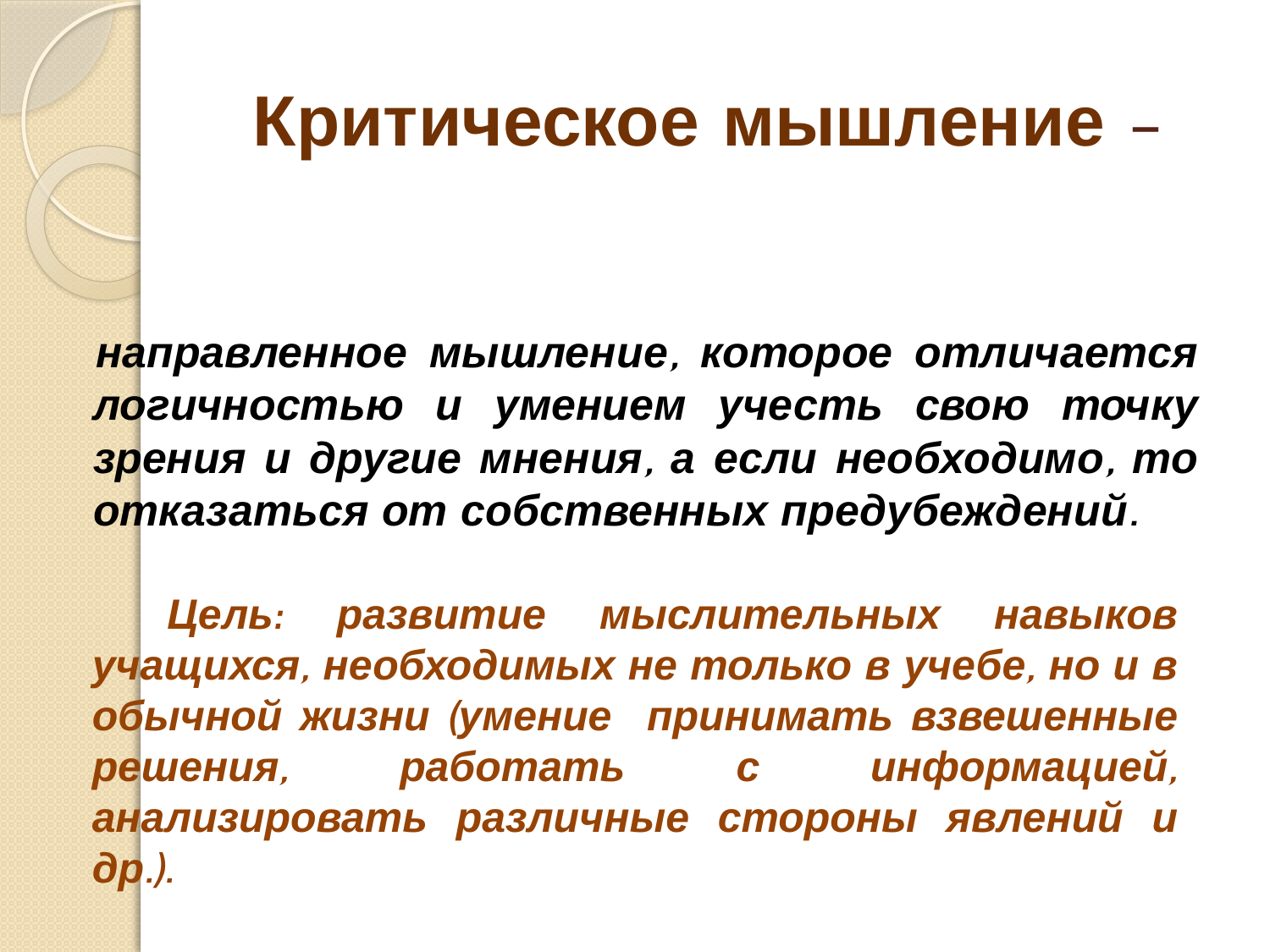

# Критическое мышление –
направленное мышление, которое отличается логичностью и умением учесть свою точку зрения и другие мнения, а если необходимо, то отказаться от собственных предубеждений.
Цель: развитие мыслительных навыков учащихся, необходимых не только в учебе, но и в обычной жизни (умение  принимать взвешенные решения, работать с информацией, анализировать различные стороны явлений и др.).